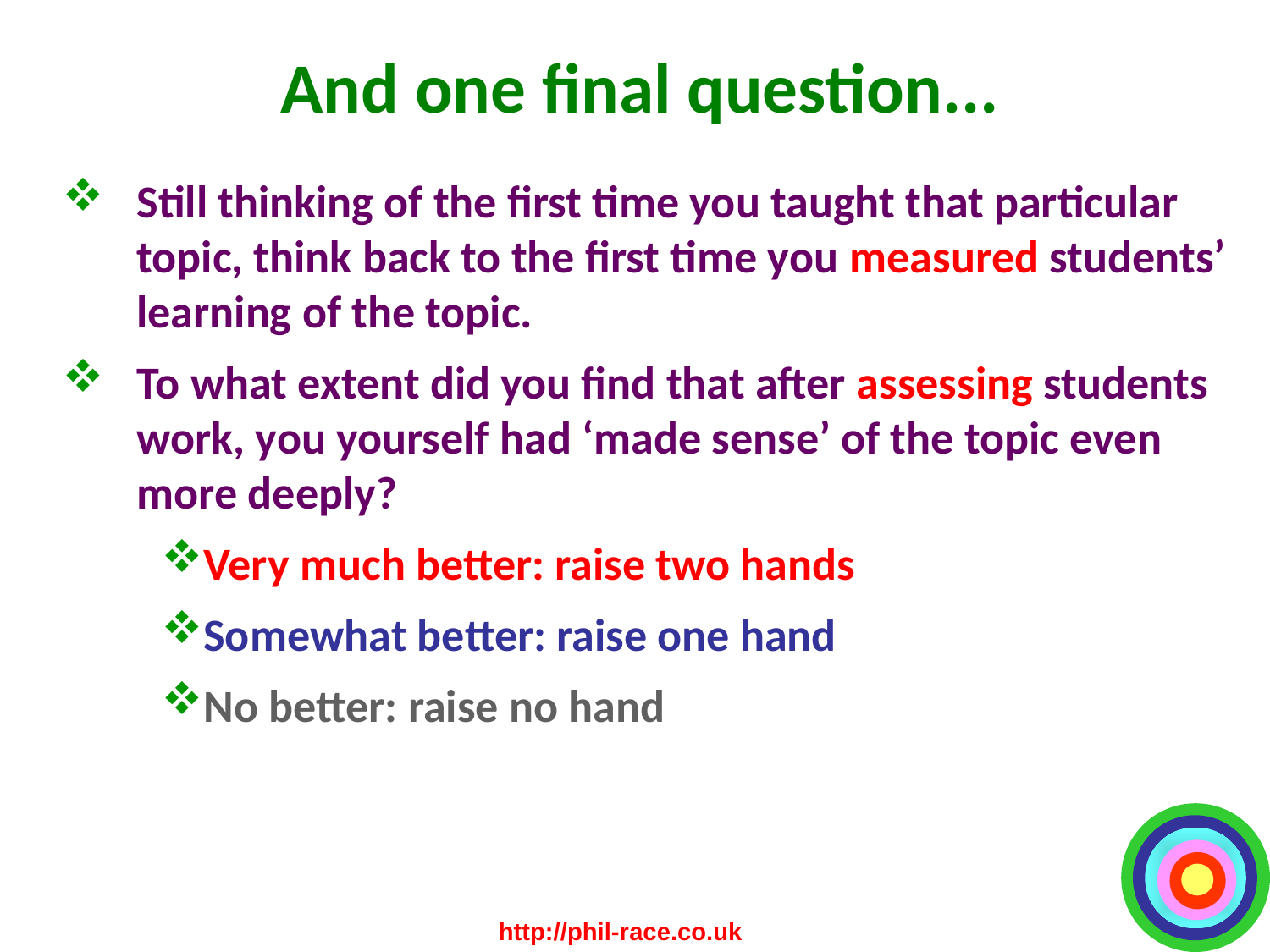

# And one final question...
Still thinking of the first time you taught that particular topic, think back to the first time you measured students’ learning of the topic.
To what extent did you find that after assessing students work, you yourself had ‘made sense’ of the topic even more deeply?
Very much better: raise two hands
Somewhat better: raise one hand
No better: raise no hand